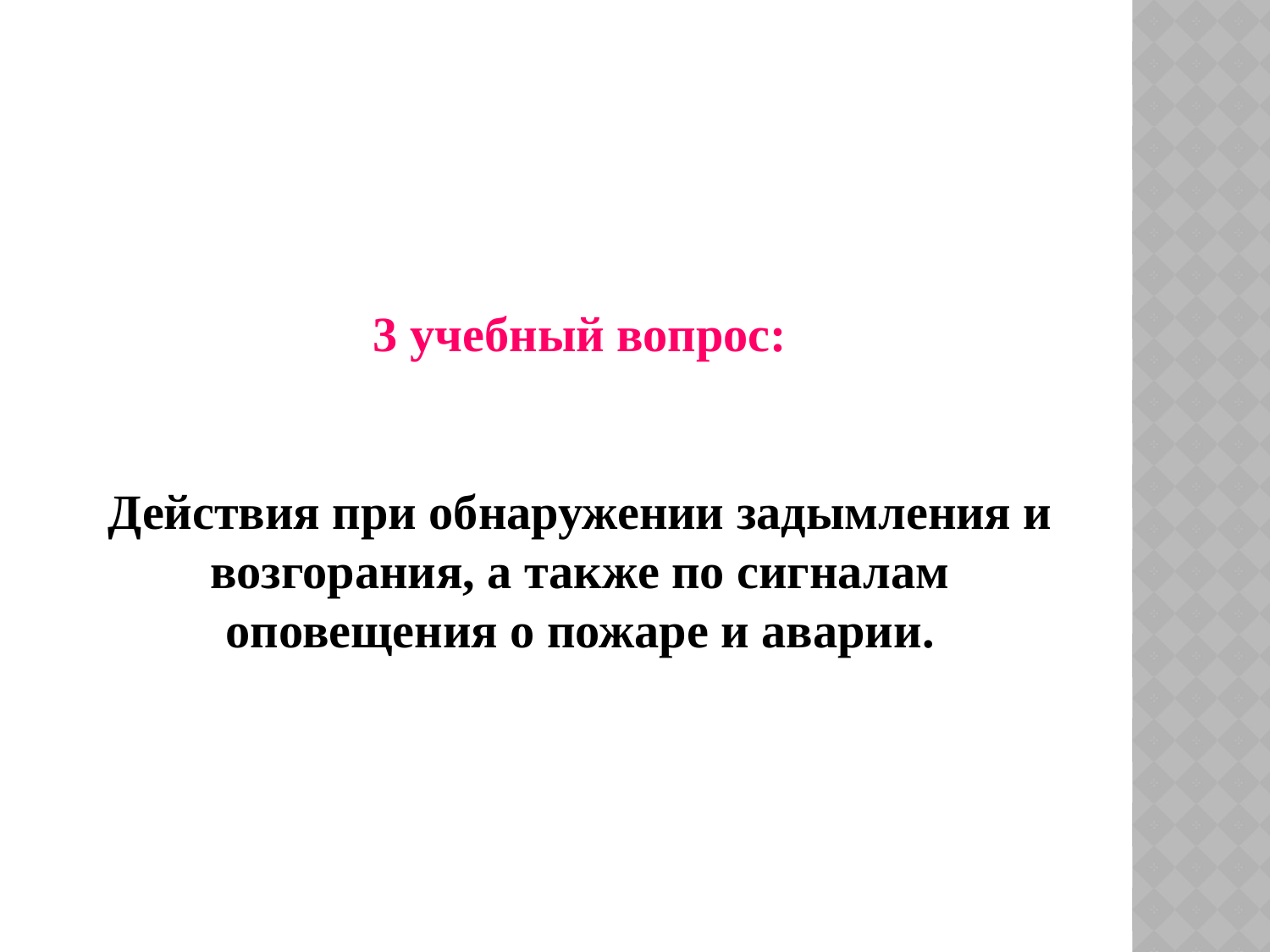

3 учебный вопрос:

Действия при обнаружении задымления и возгорания, а также по сигналам оповещения о пожаре и аварии.